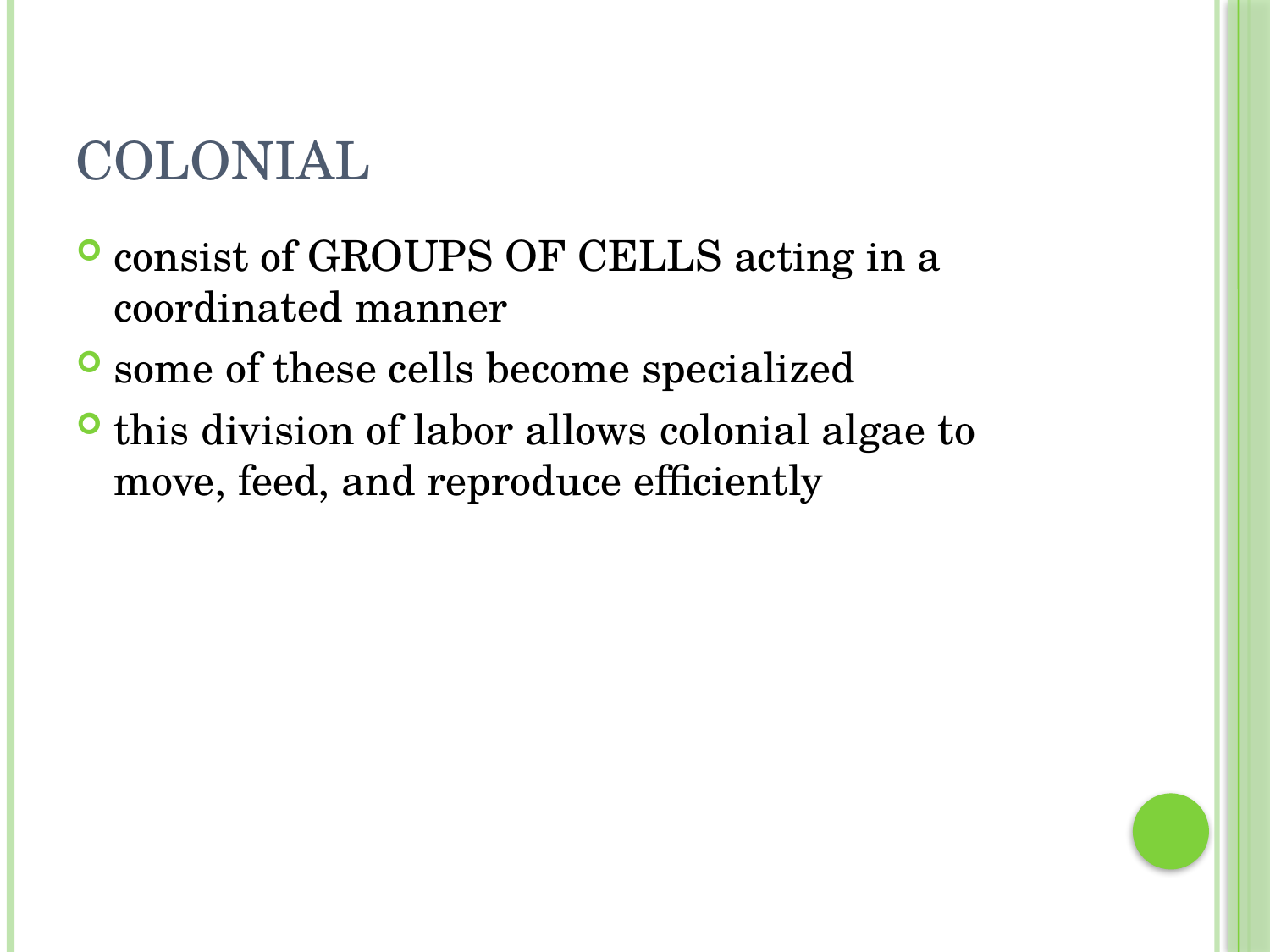

# Colonial
consist of GROUPS OF CELLS acting in a coordinated manner
some of these cells become specialized
this division of labor allows colonial algae to move, feed, and reproduce efficiently